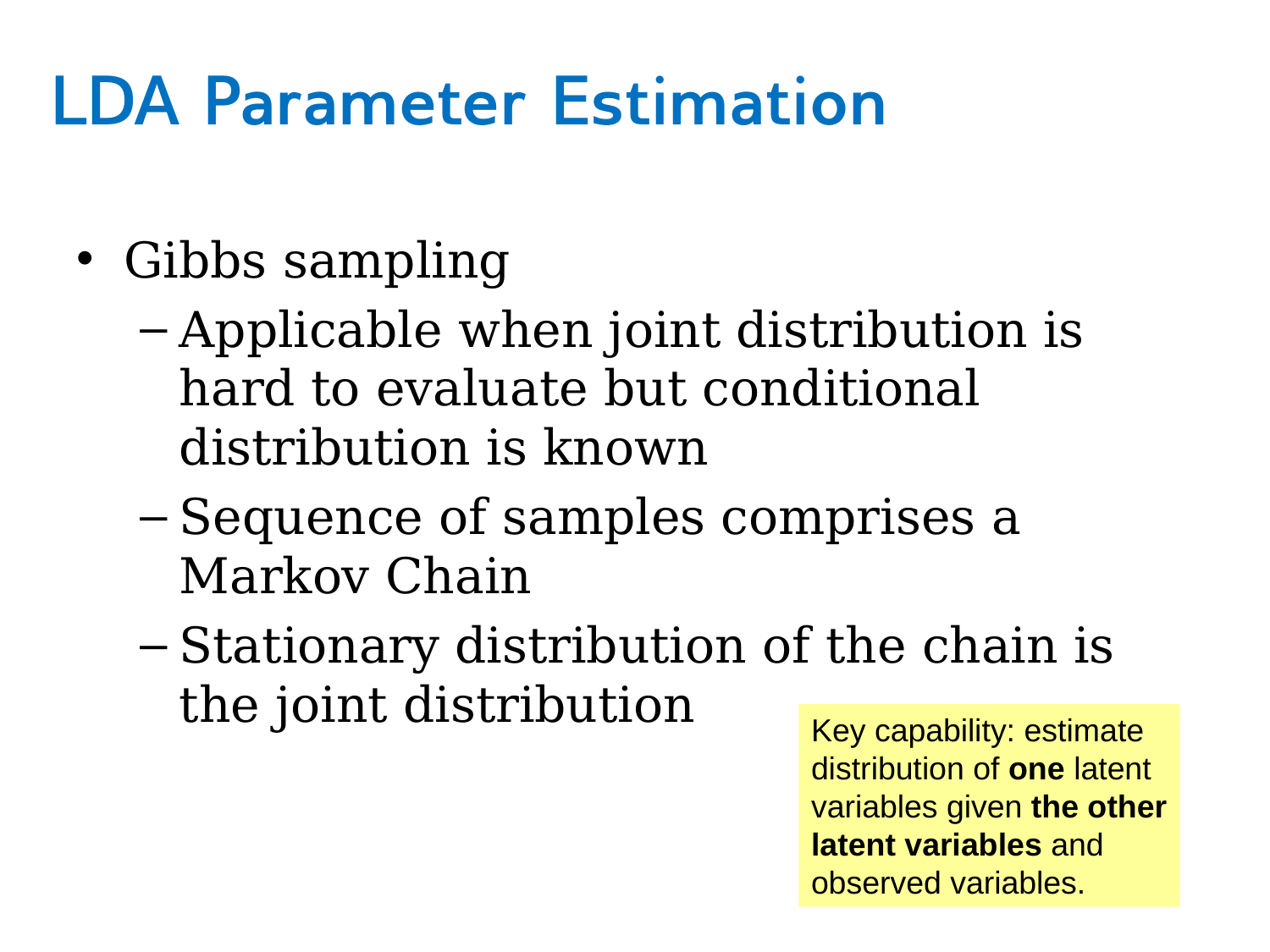

# LDA Parameter Estimation
Gibbs sampling
Applicable when joint distribution is hard to evaluate but conditional distribution is known
Sequence of samples comprises a Markov Chain
Stationary distribution of the chain is the joint distribution
Key capability: estimate distribution of one latent variables given the other latent variables and observed variables.